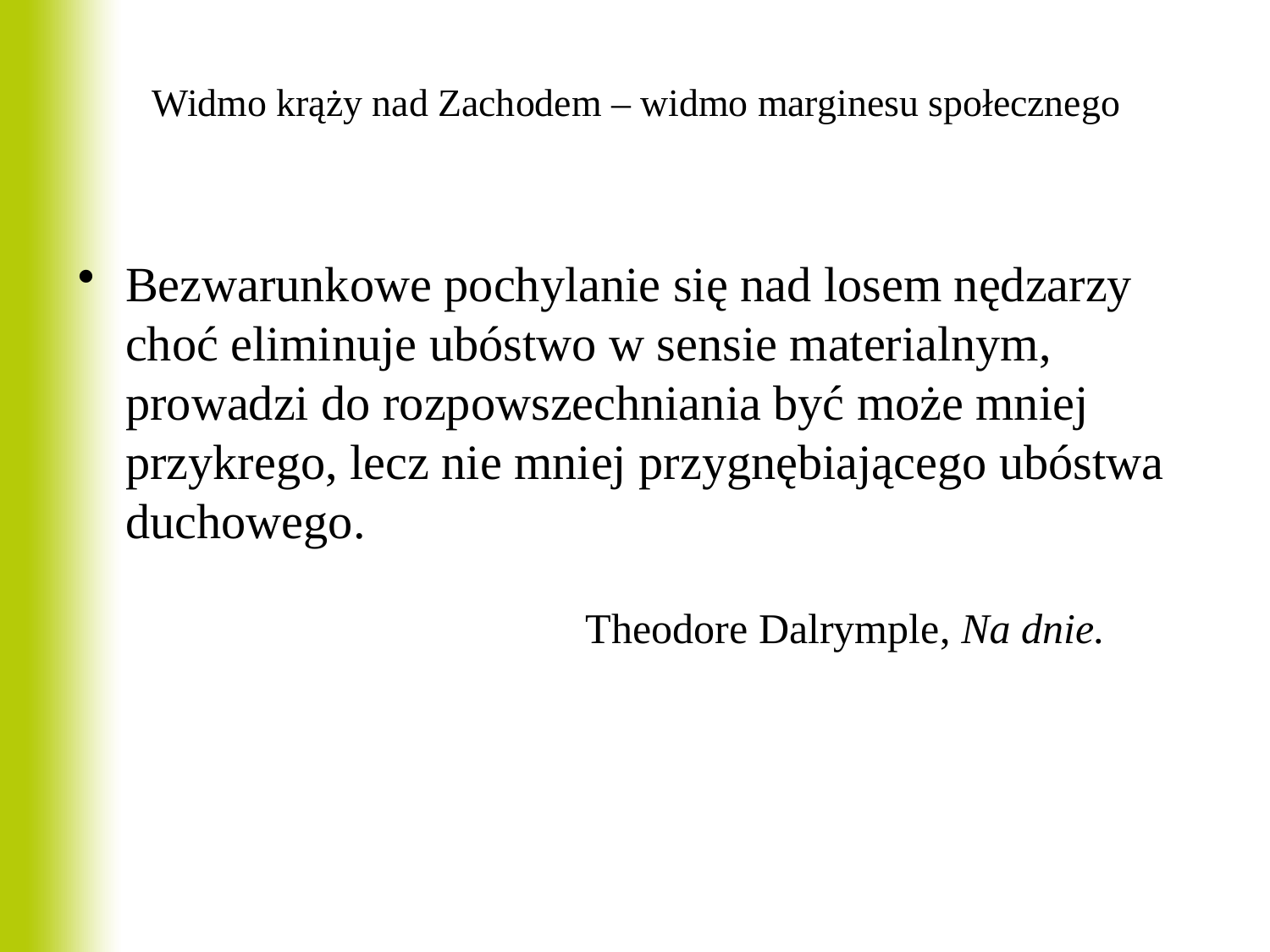

# Widmo krąży nad Zachodem – widmo marginesu społecznego
Bezwarunkowe pochylanie się nad losem nędzarzy choć eliminuje ubóstwo w sensie materialnym, prowadzi do rozpowszechniania być może mniej przykrego, lecz nie mniej przygnębiającego ubóstwa duchowego.

				Theodore Dalrymple, Na dnie.